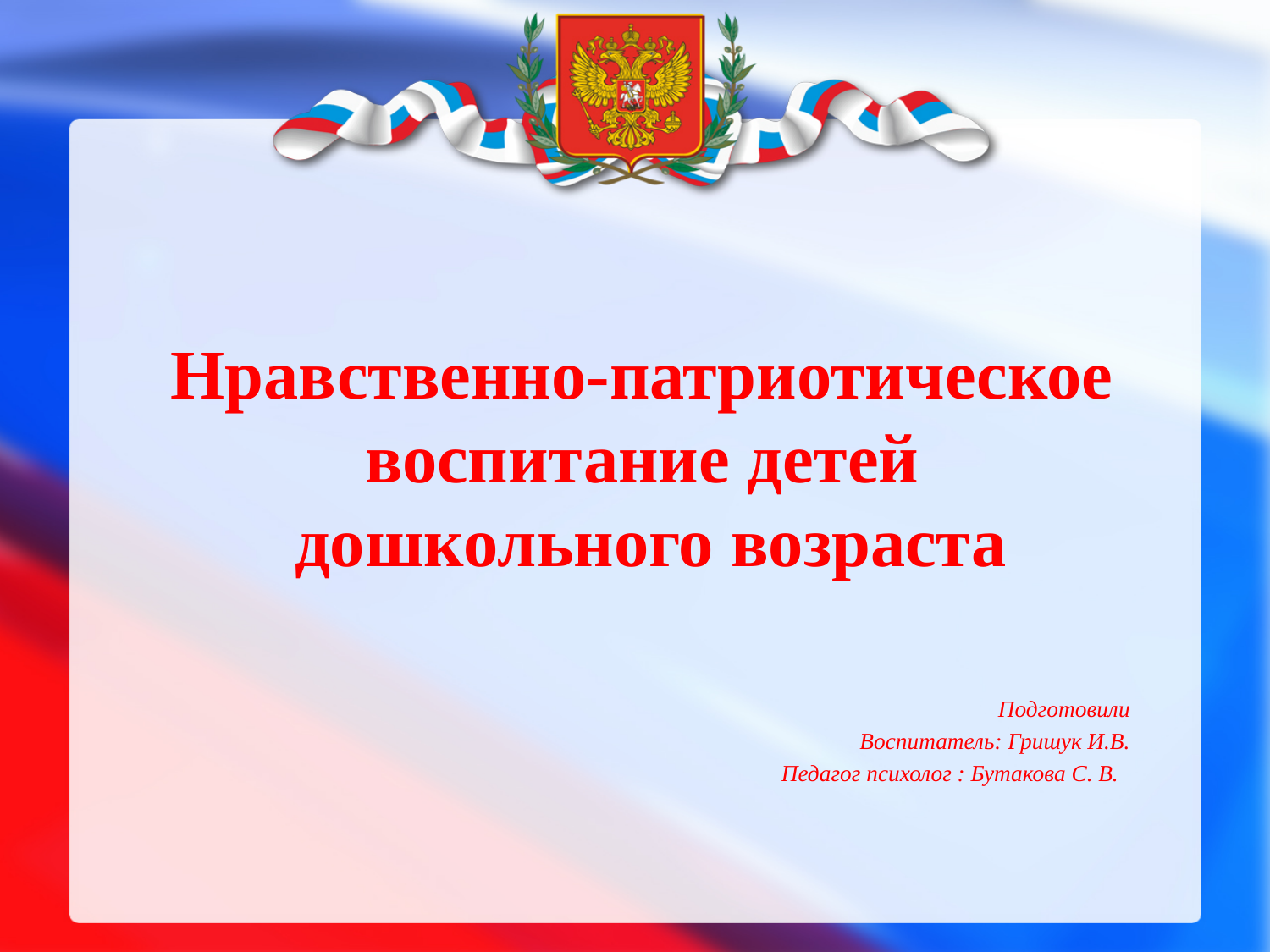

# Нравственно-патриотическое воспитание детей дошкольного возраста
Подготовили
Воспитатель: Гришук И.В.
Педагог психолог : Бутакова С. В.